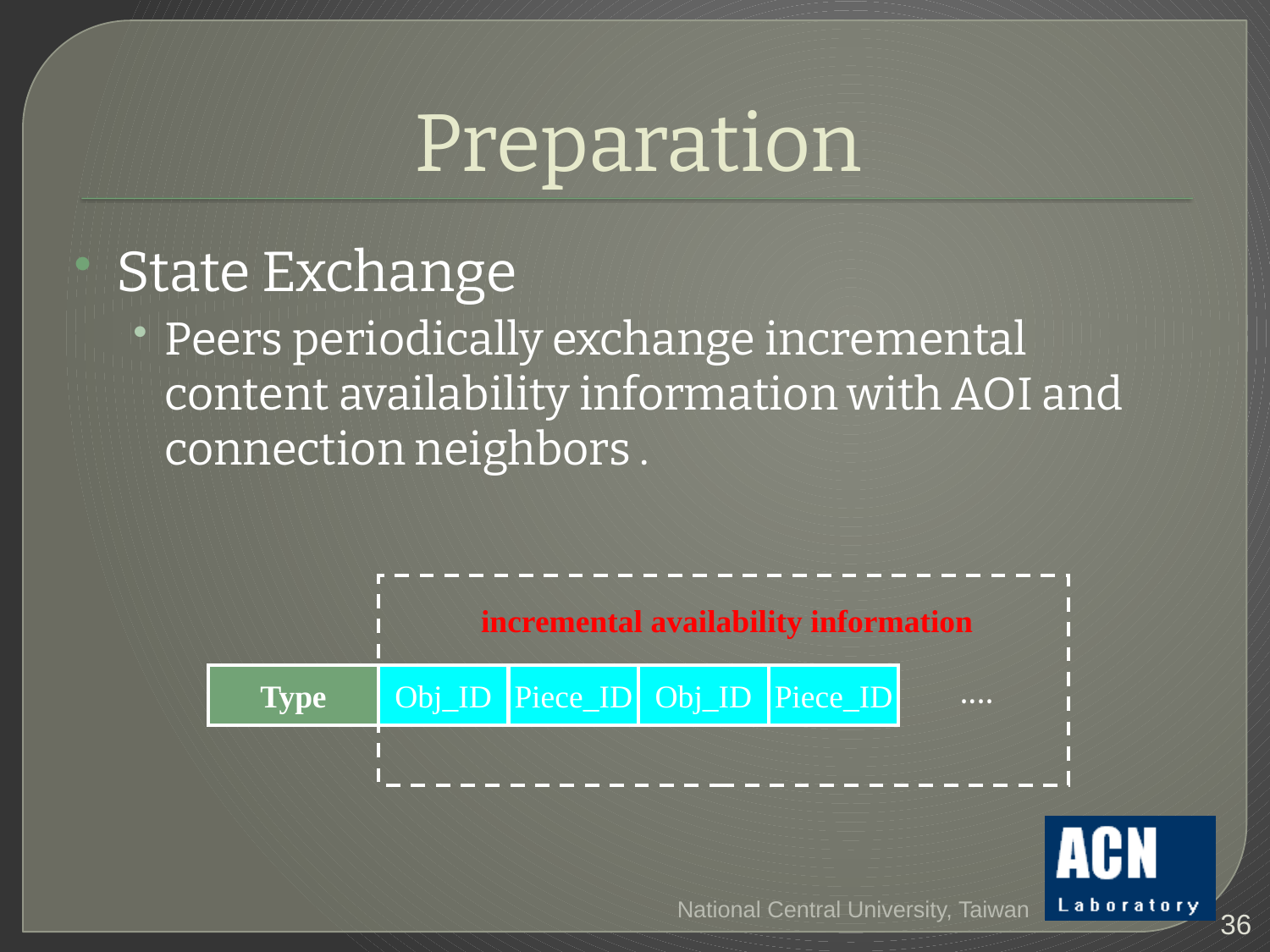

# Preparation
State Exchange
Peers periodically exchange incremental content availability information with AOI and connection neighbors .

incremental availability information
Type
Obj_ID
Piece_ID
Obj_ID
Piece_ID
‧‧‧‧
National Central University, Taiwan
36